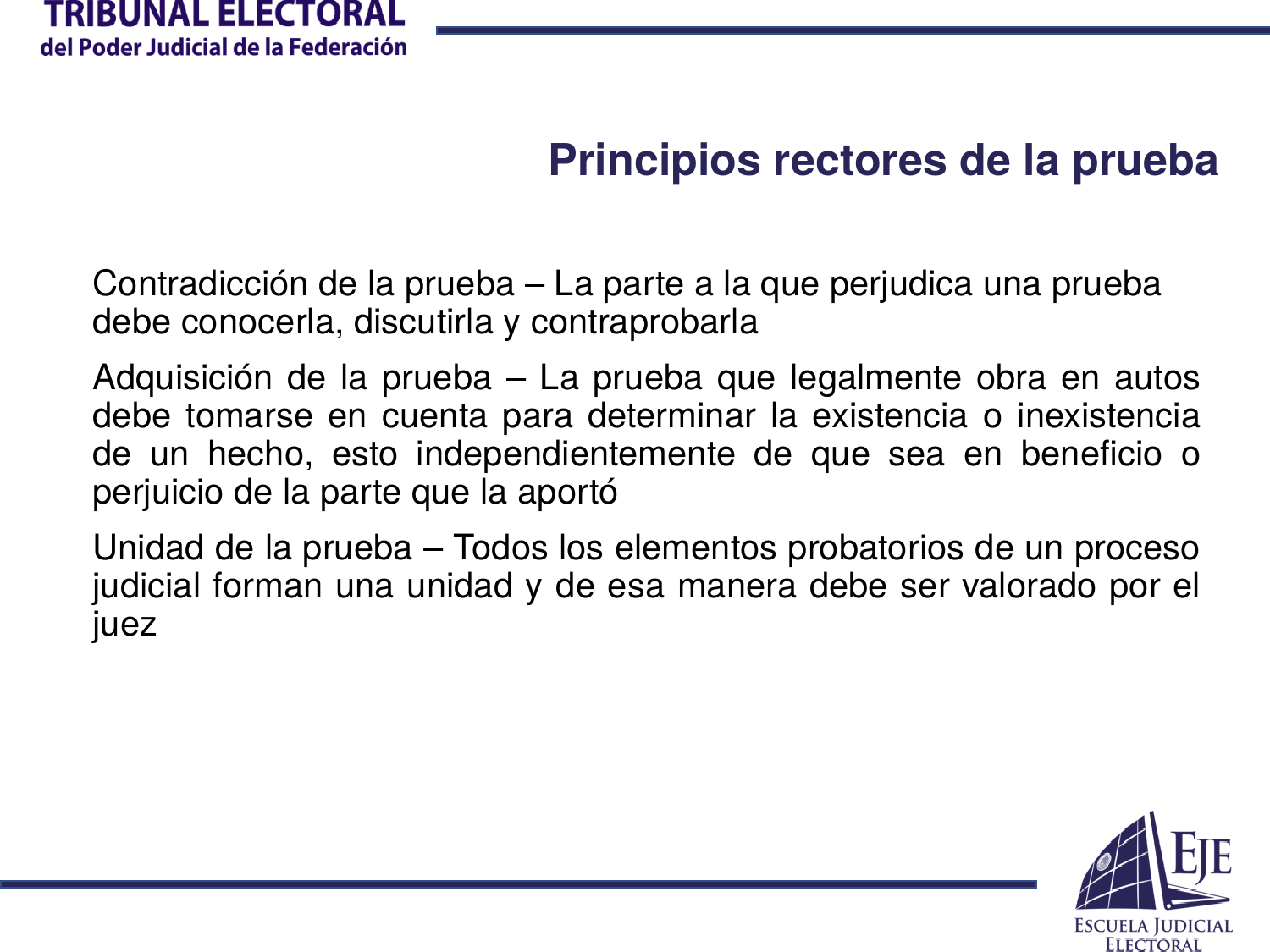

# Principios rectores de la prueba
Contradicción de la prueba – La parte a la que perjudica una prueba debe conocerla, discutirla y contraprobarla
Adquisición de la prueba – La prueba que legalmente obra en autos debe tomarse en cuenta para determinar la existencia o inexistencia de un hecho, esto independientemente de que sea en beneficio o perjuicio de la parte que la aportó
Unidad de la prueba – Todos los elementos probatorios de un proceso judicial forman una unidad y de esa manera debe ser valorado por el juez